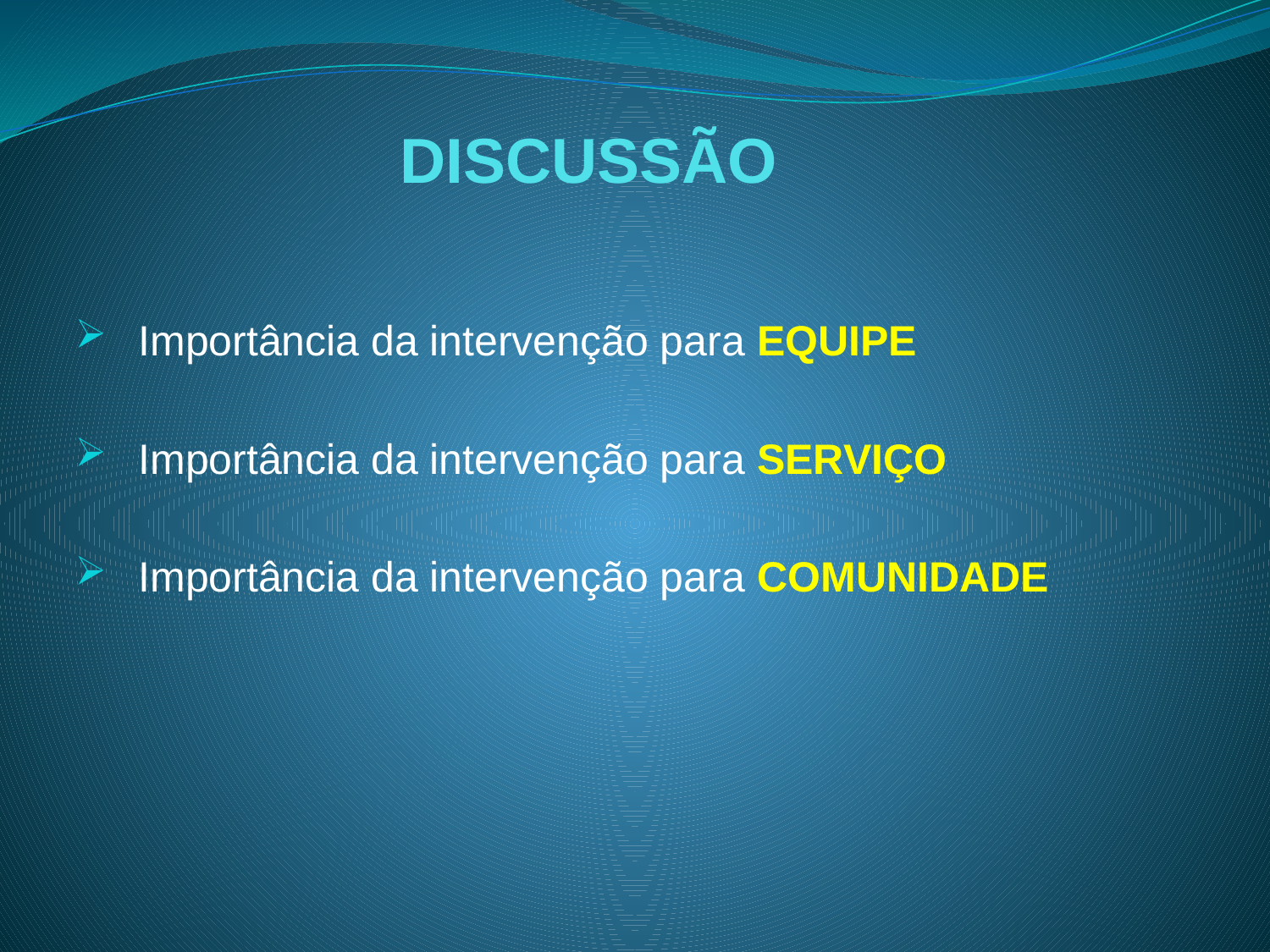

# DISCUSSÃO

Importância da intervenção para EQUIPE

Importância da intervenção para SERVIÇO

Importância da intervenção para COMUNIDADE